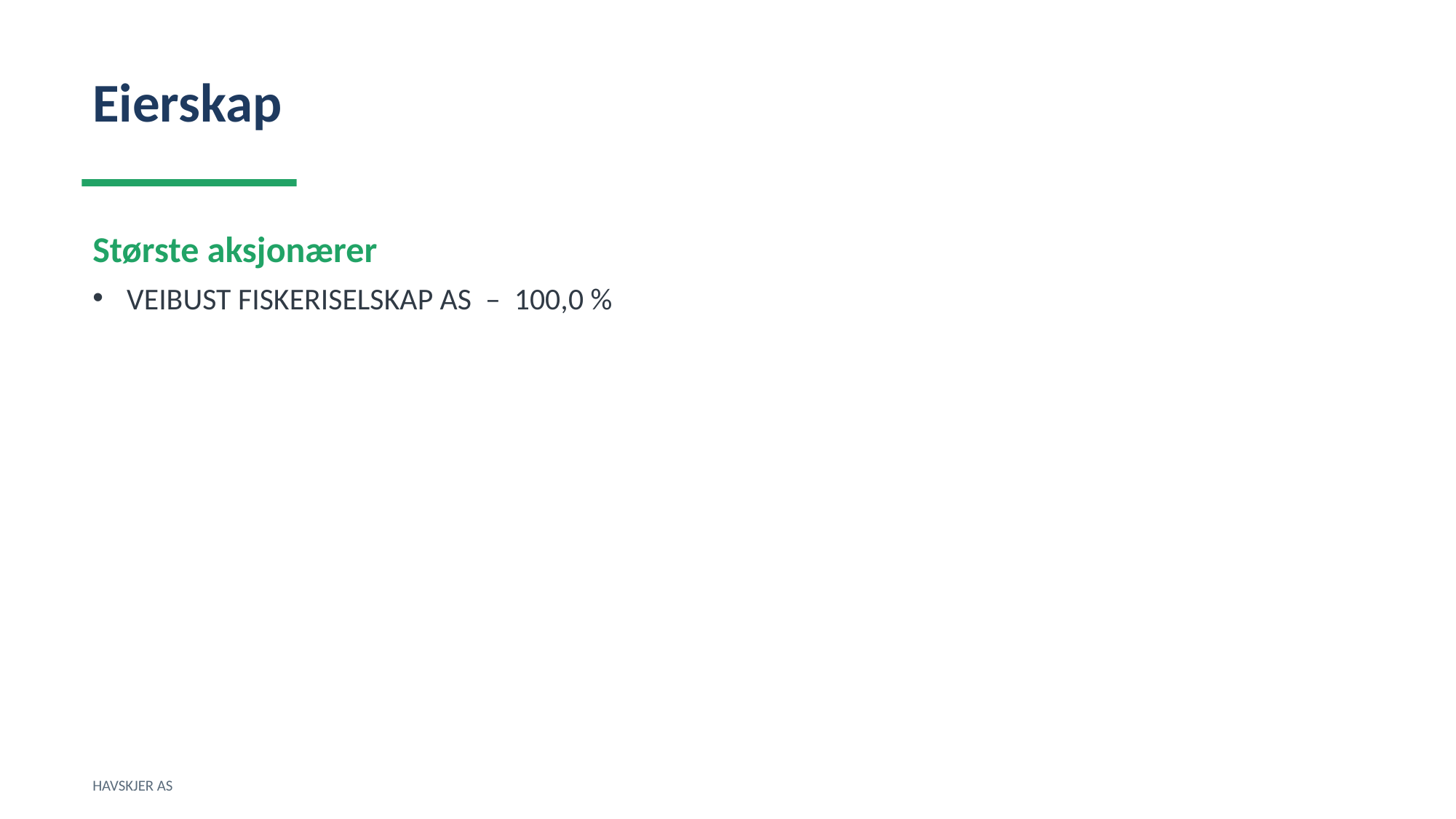

Eierskap

Største aksjonærer
VEIBUST FISKERISELSKAP AS  –  100,0 %
HAVSKJER AS